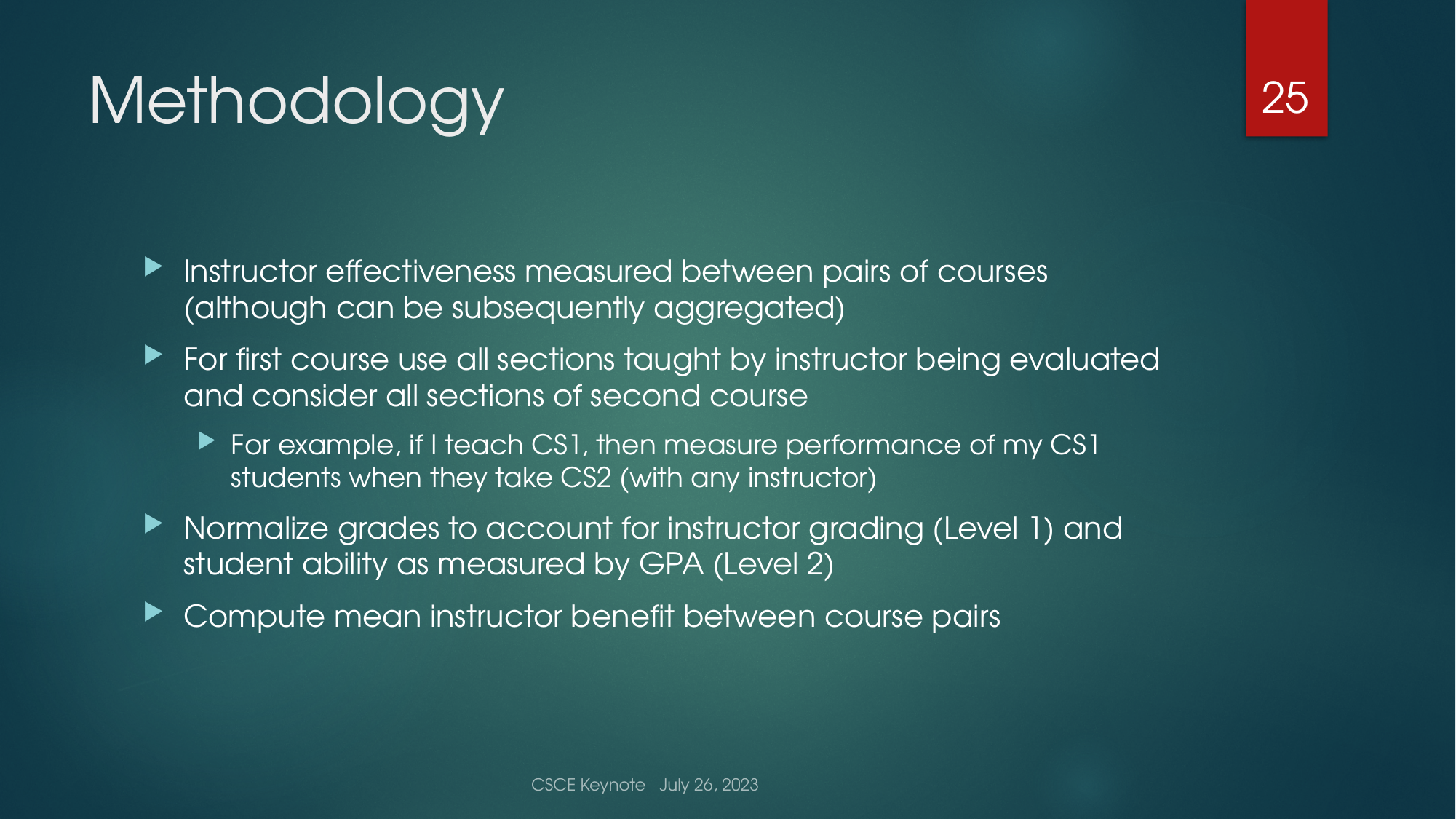

25
# Methodology
Instructor effectiveness measured between pairs of courses (although can be subsequently aggregated)
For first course use all sections taught by instructor being evaluated and consider all sections of second course
For example, if I teach CS1, then measure performance of my CS1 students when they take CS2 (with any instructor)
Normalize grades to account for instructor grading (Level 1) and student ability as measured by GPA (Level 2)
Compute mean instructor benefit between course pairs
CSCE Keynote   July 26, 2023